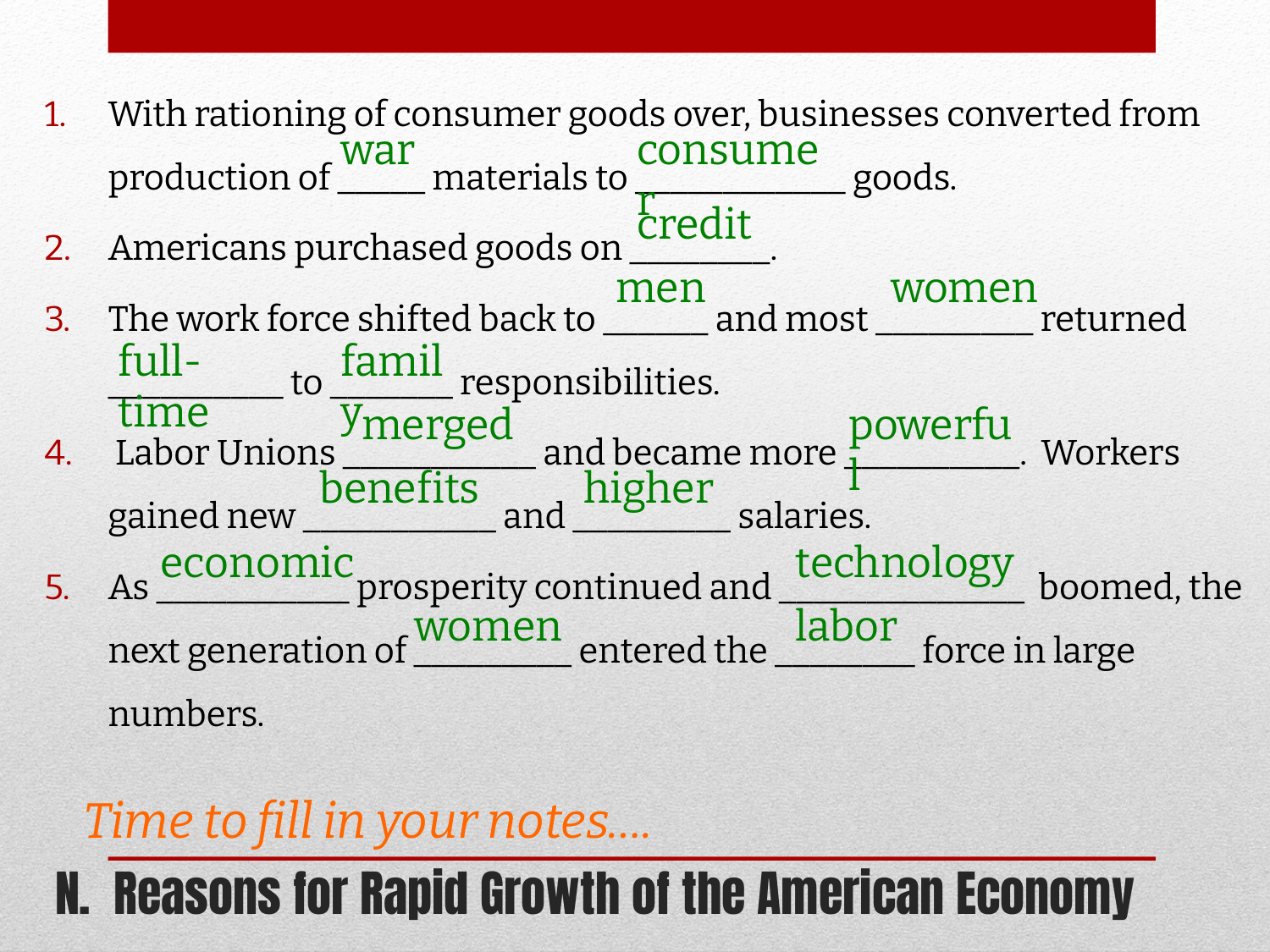

With rationing of consumer goods over, businesses converted from production of _____ materials to ____________ goods.
Americans purchased goods on ________.
The work force shifted back to ______ and most _________ returned __________ to _______ responsibilities.
 Labor Unions ___________ and became more __________.  Workers gained new ___________ and _________ salaries.
As ___________ prosperity continued and ______________  boomed, the next generation of _________ entered the ________ force in large numbers.

war
consumer
credit
men
women
full-time
family
merged
powerful
benefits
higher
economic
technology
women
labor
# N.  Reasons for Rapid Growth of the American Economy
Time to fill in your notes….